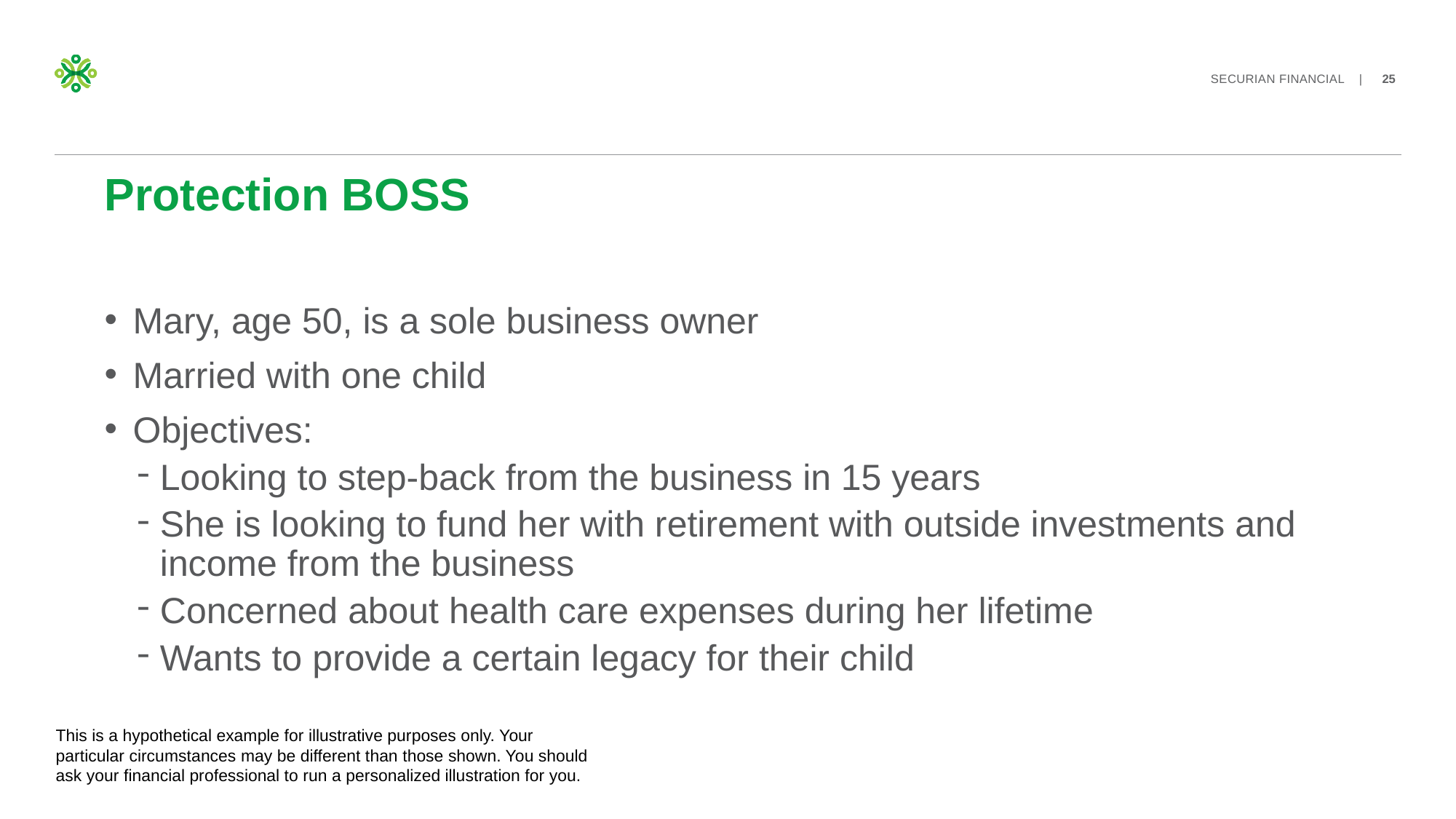

# Protection BOSS
Mary, age 50, is a sole business owner
Married with one child
Objectives:
Looking to step-back from the business in 15 years
She is looking to fund her with retirement with outside investments and income from the business
Concerned about health care expenses during her lifetime
Wants to provide a certain legacy for their child
This is a hypothetical example for illustrative purposes only. Your particular circumstances may be different than those shown. You should ask your financial professional to run a personalized illustration for you.